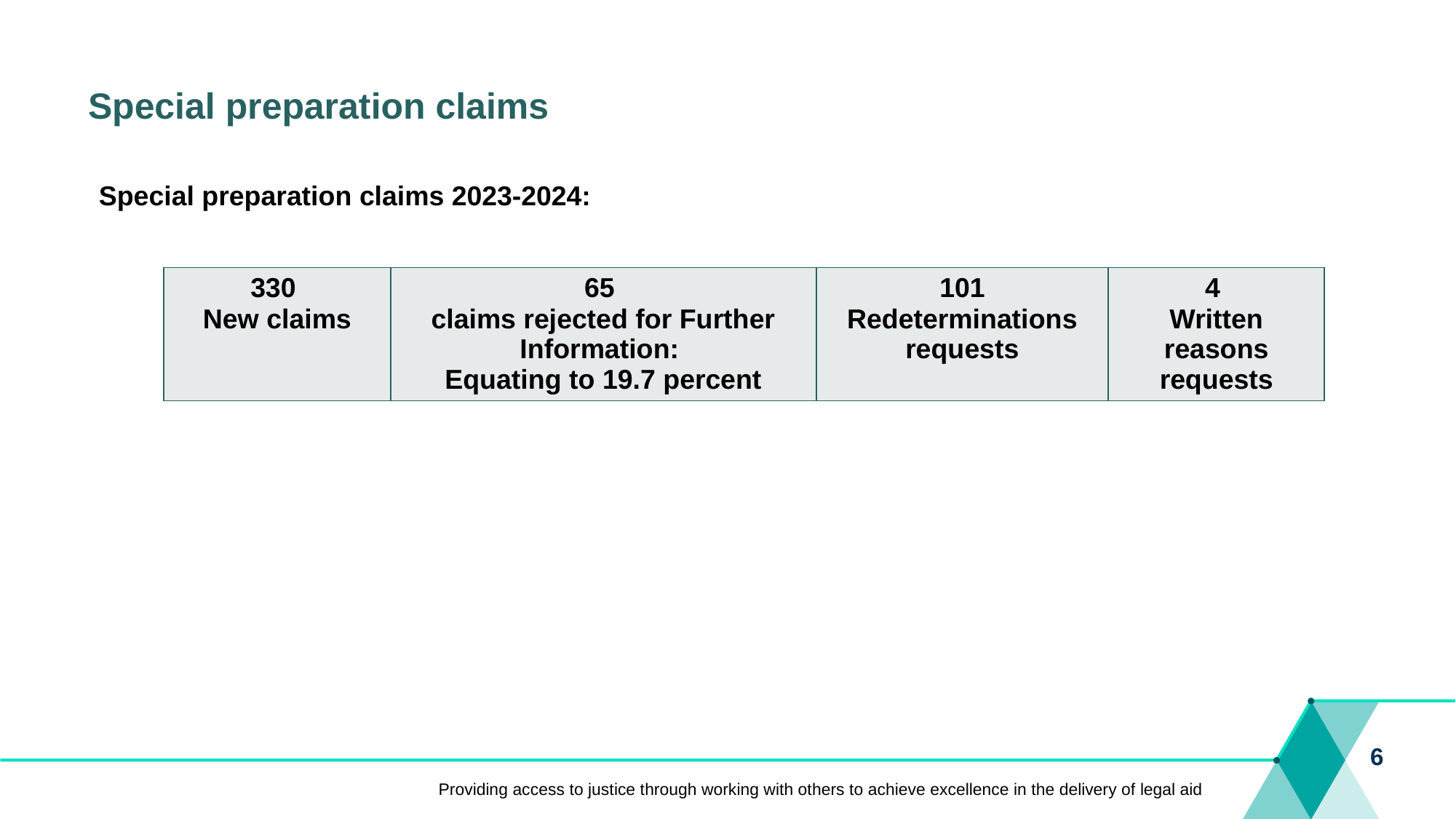

# Special preparation claims
Special preparation claims 2023-2024:
| 330 New claims | 65 claims rejected for Further Information: Equating to 19.7 percent | 101 Redeterminations requests | 4 Written reasons requests |
| --- | --- | --- | --- |
6
Providing access to justice through working with others to achieve excellence in the delivery of legal aid